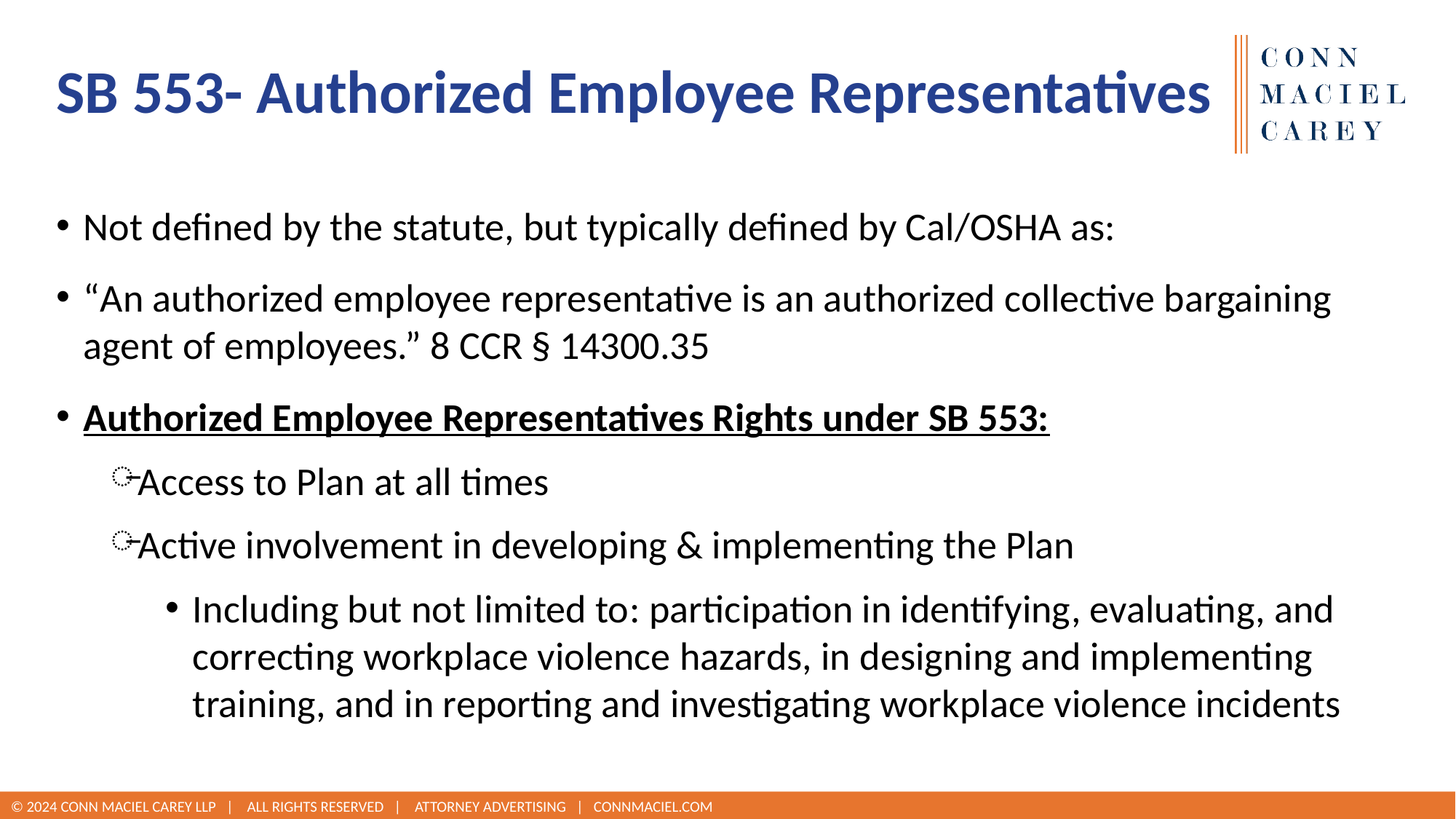

# SB 553- Authorized Employee Representatives
Not defined by the statute, but typically defined by Cal/OSHA as:
“An authorized employee representative is an authorized collective bargaining agent of employees.” 8 CCR § 14300.35
Authorized Employee Representatives Rights under SB 553:
Access to Plan at all times
Active involvement in developing & implementing the Plan
Including but not limited to: participation in identifying, evaluating, and correcting workplace violence hazards, in designing and implementing training, and in reporting and investigating workplace violence incidents